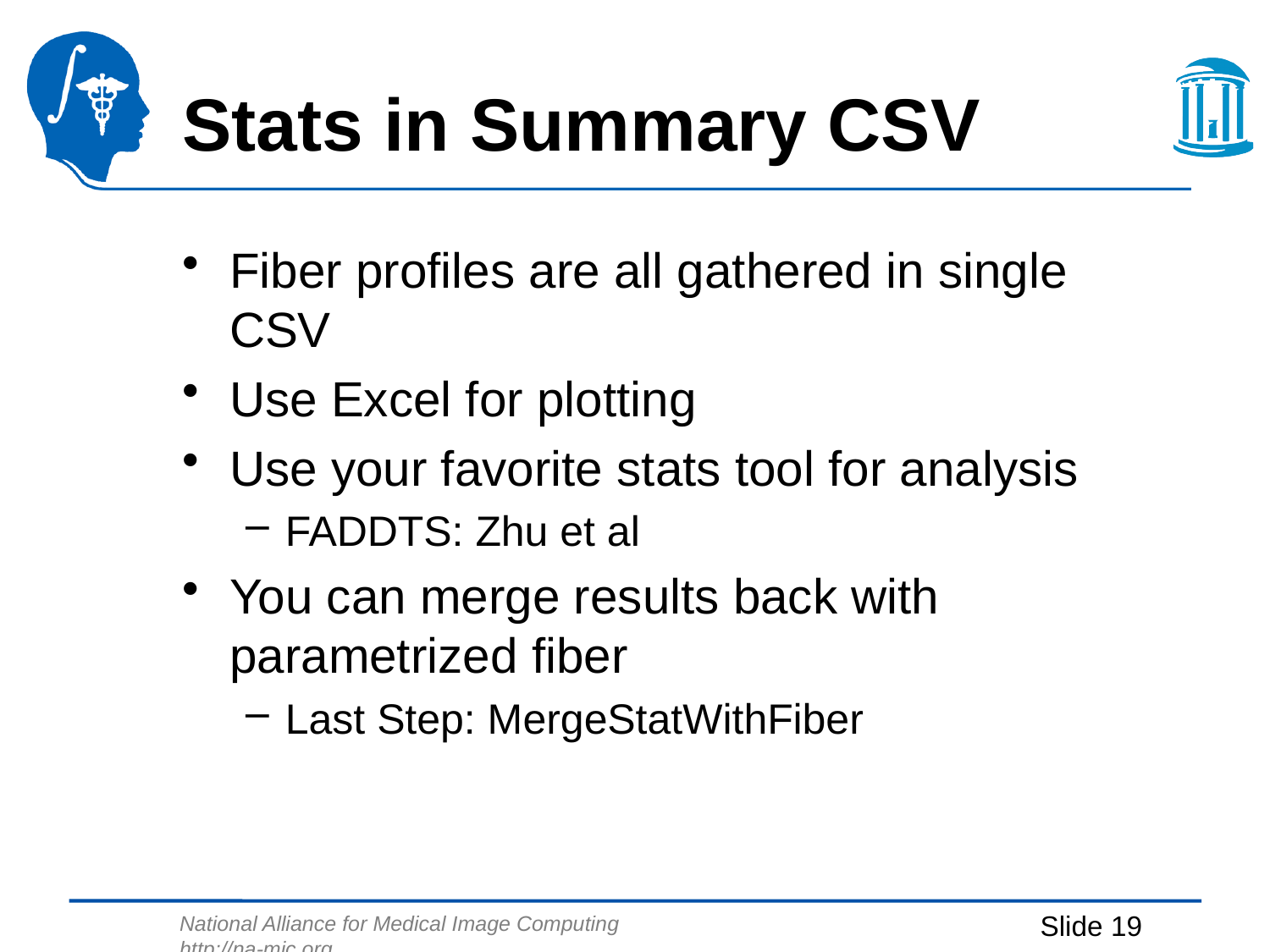

# Stats in Summary CSV
Fiber profiles are all gathered in single CSV
Use Excel for plotting
Use your favorite stats tool for analysis
FADDTS: Zhu et al
You can merge results back with parametrized fiber
Last Step: MergeStatWithFiber